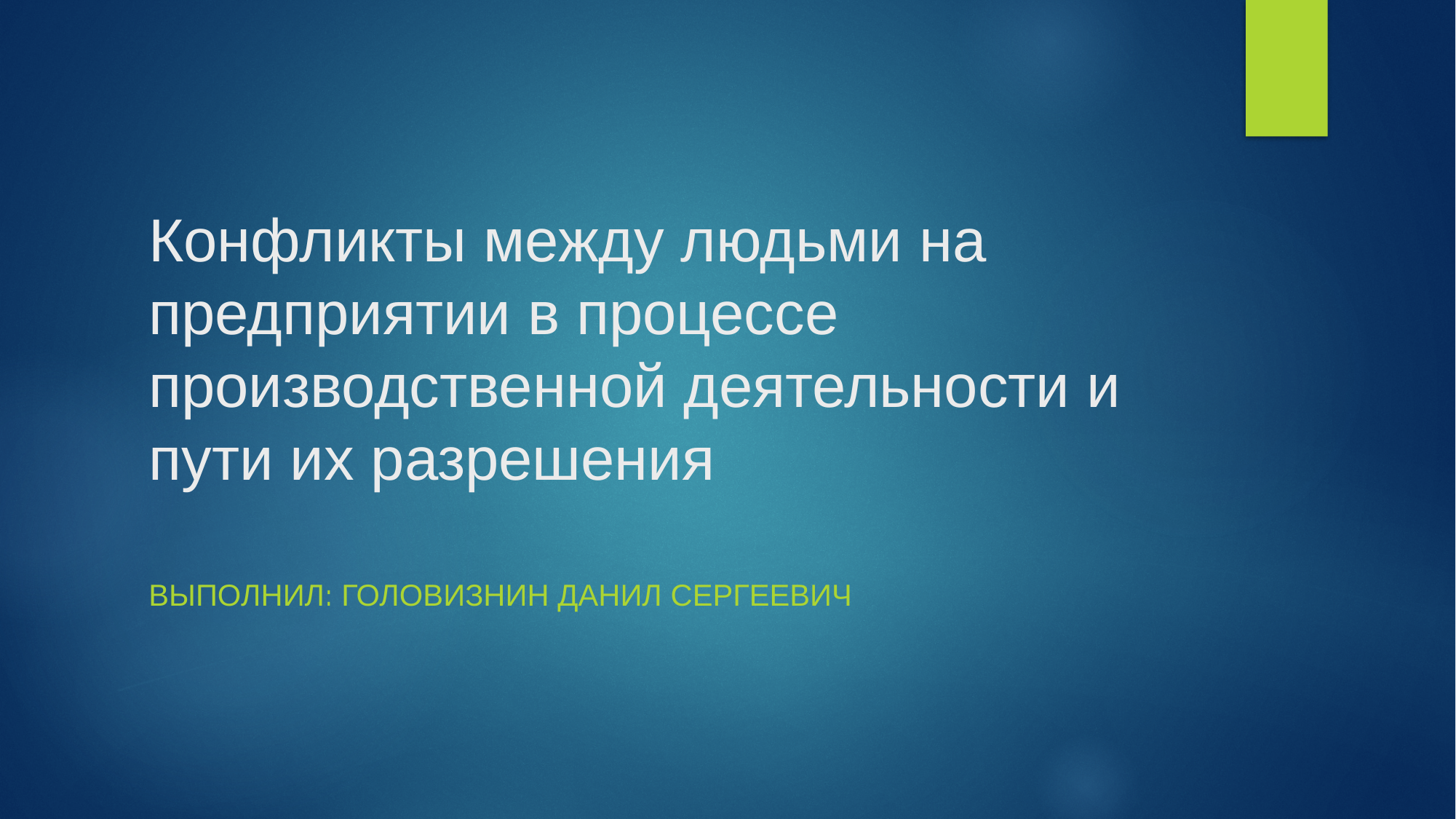

# Конфликты между людьми на предприятии в процессе производственной деятельности и пути их разрешения
Выполнил: Головизнин Данил Сергеевич